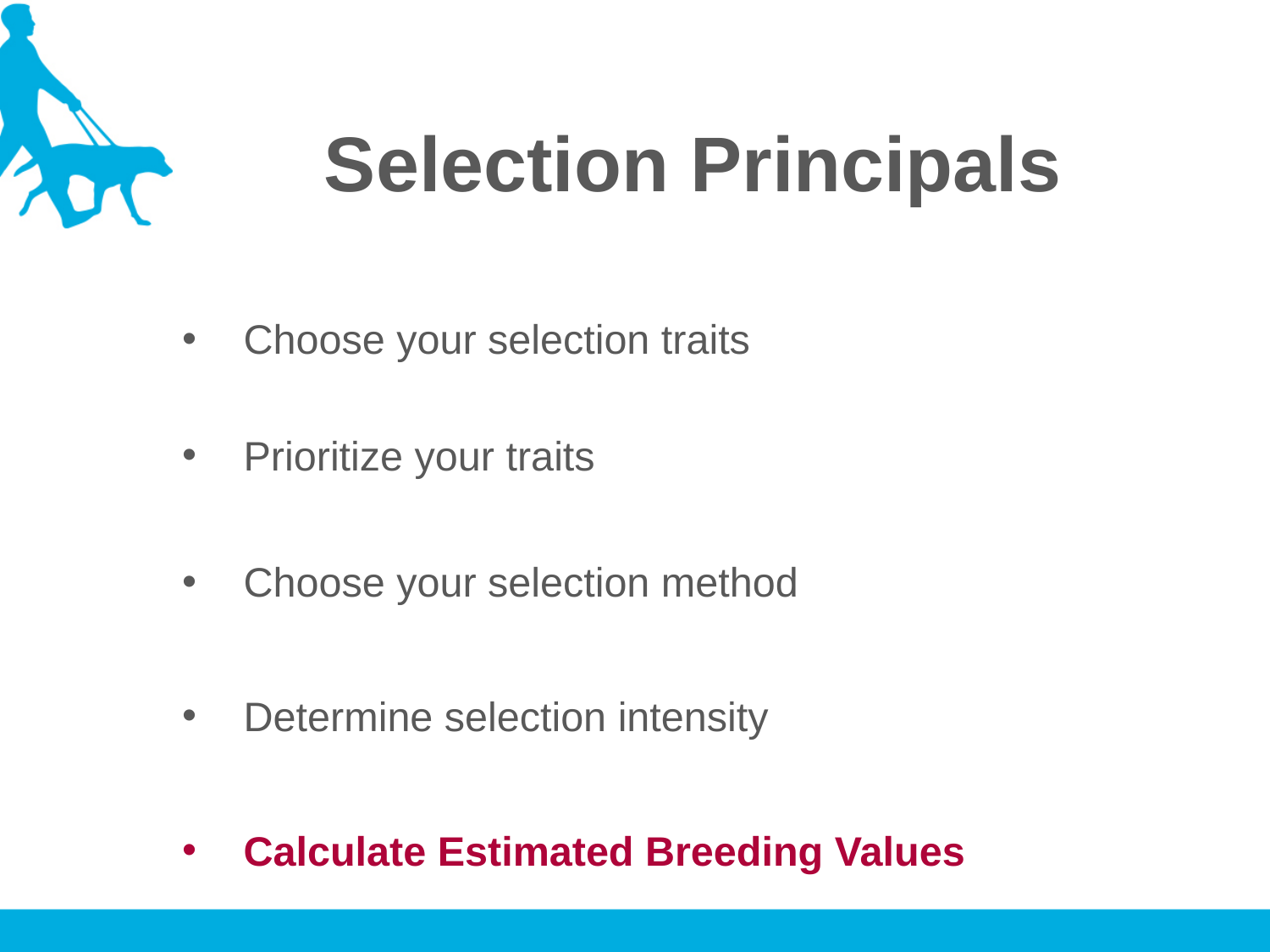

Selection Principals
Choose your selection traits
Prioritize your traits
Choose your selection method

Determine selection intensity

Calculate Estimated Breeding Values